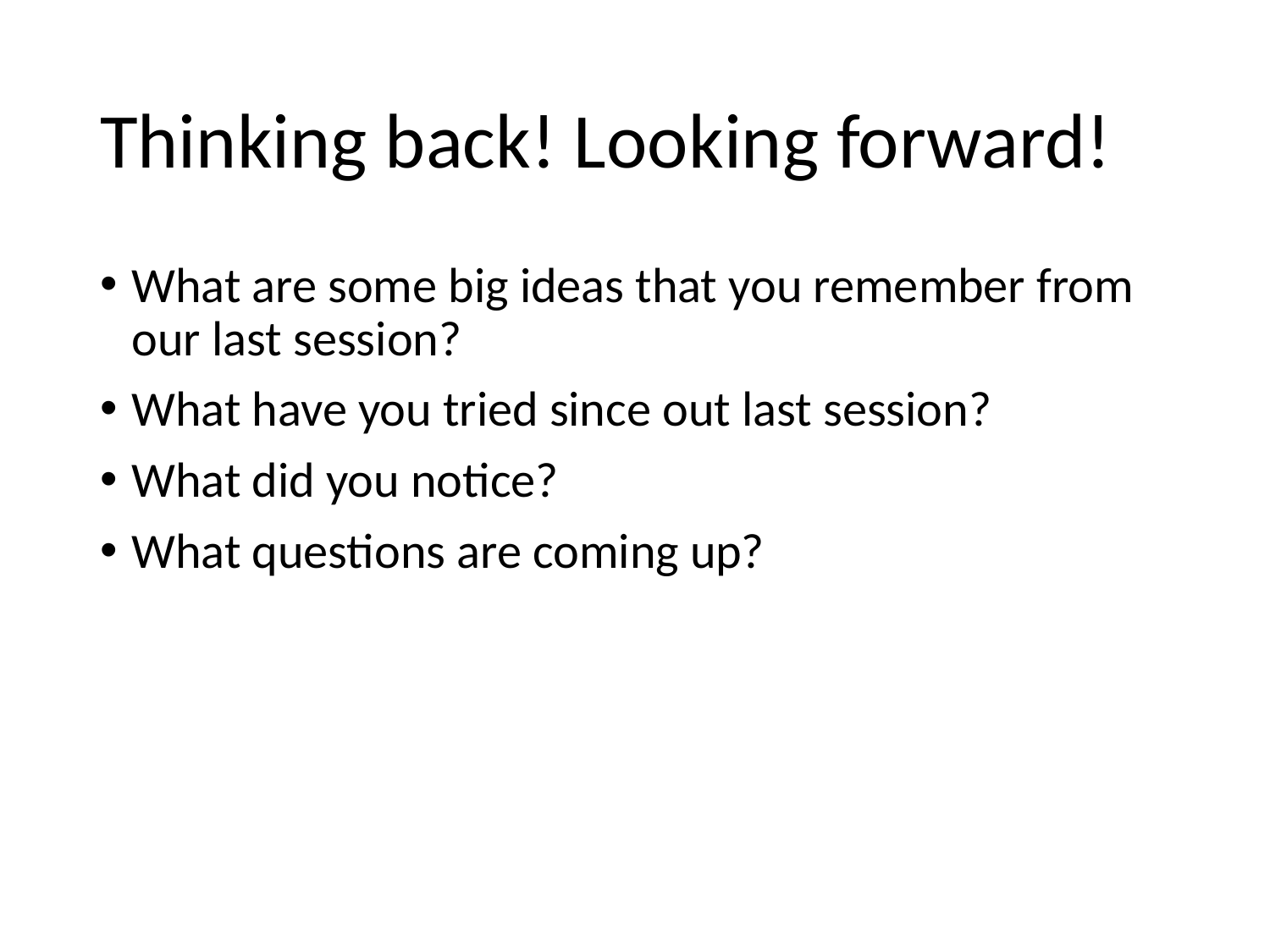

# Thinking back! Looking forward!
What are some big ideas that you remember from our last session?
What have you tried since out last session?
What did you notice?
What questions are coming up?